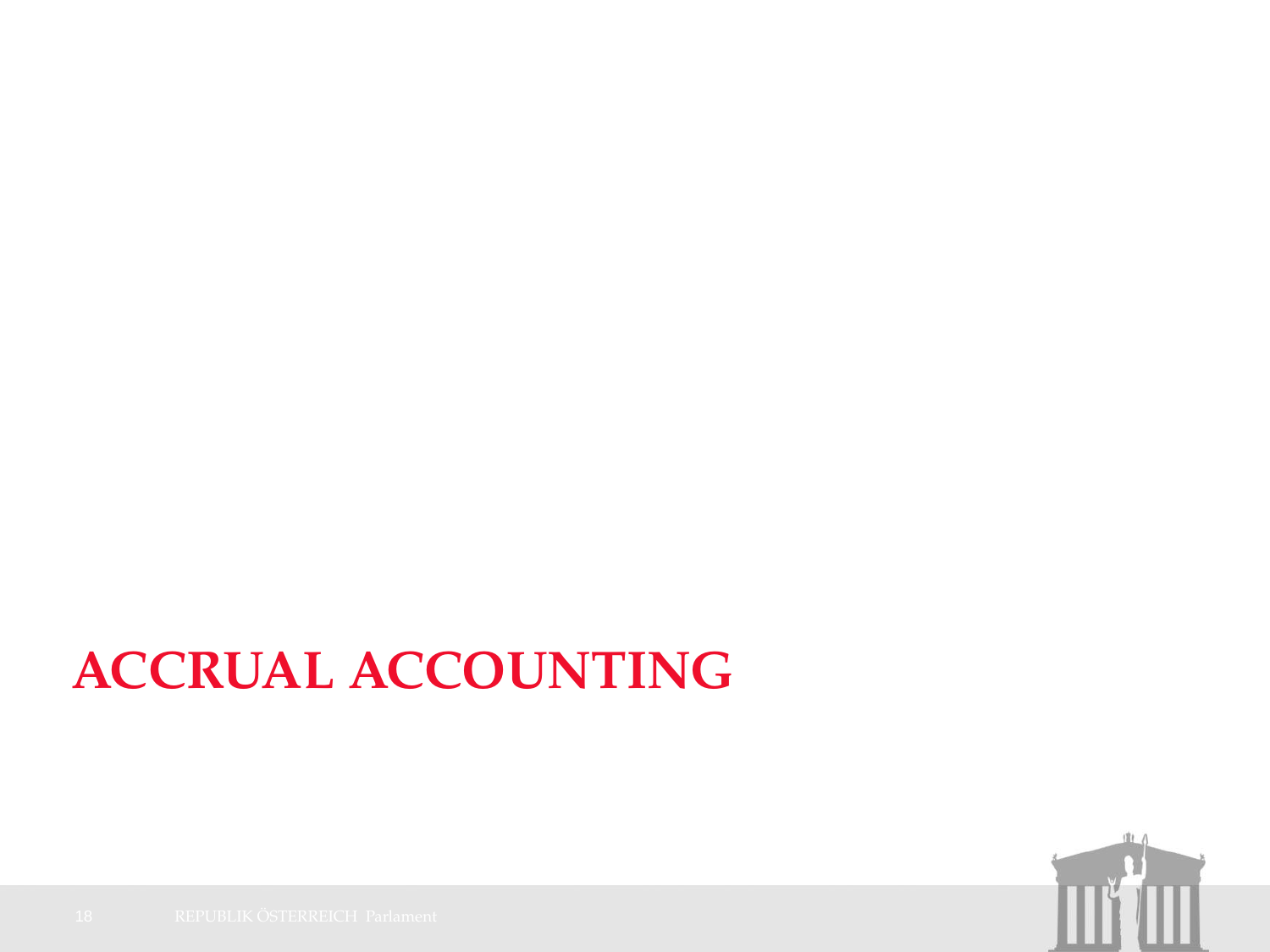

# Accrual Accounting
18
REPUBLIK ÖSTERREICH  Parlament